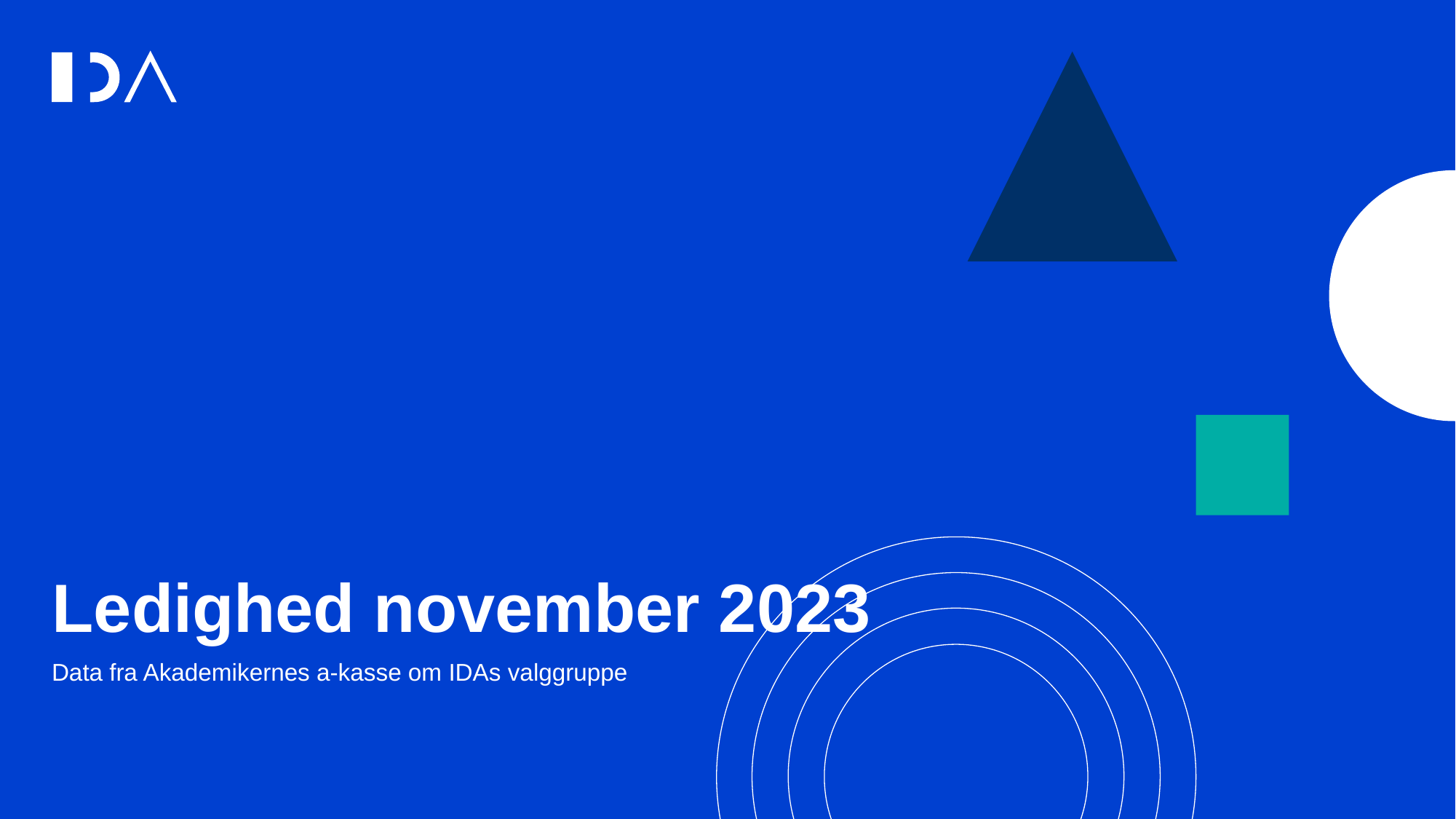

# Ledighed november 2023
Data fra Akademikernes a-kasse om IDAs valggruppe